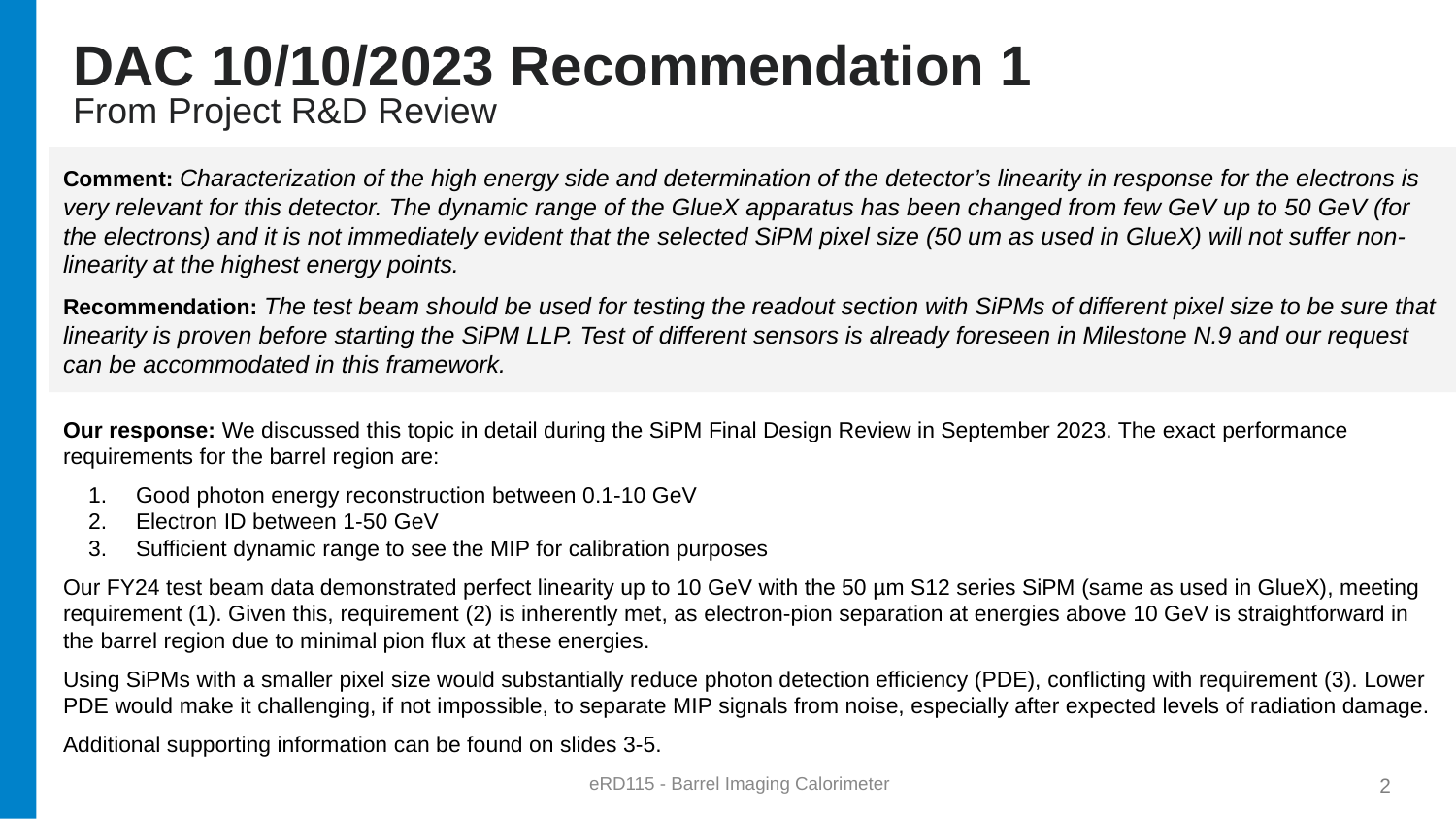

DAC 10/10/2023 Recommendation 1
From Project R&D Review

Comment: Characterization of the high energy side and determination of the detector’s linearity in response for the electrons is very relevant for this detector. The dynamic range of the GlueX apparatus has been changed from few GeV up to 50 GeV (for the electrons) and it is not immediately evident that the selected SiPM pixel size (50 um as used in GlueX) will not suffer non-linearity at the highest energy points.
Recommendation: The test beam should be used for testing the readout section with SiPMs of different pixel size to be sure that linearity is proven before starting the SiPM LLP. Test of different sensors is already foreseen in Milestone N.9 and our request can be accommodated in this framework.
Our response: We discussed this topic in detail during the SiPM Final Design Review in September 2023. The exact performance requirements for the barrel region are:
Good photon energy reconstruction between 0.1-10 GeV
Electron ID between 1-50 GeV
Sufficient dynamic range to see the MIP for calibration purposes
Our FY24 test beam data demonstrated perfect linearity up to 10 GeV with the 50 µm S12 series SiPM (same as used in GlueX), meeting requirement (1). Given this, requirement (2) is inherently met, as electron-pion separation at energies above 10 GeV is straightforward in the barrel region due to minimal pion flux at these energies.
Using SiPMs with a smaller pixel size would substantially reduce photon detection efficiency (PDE), conflicting with requirement (3). Lower PDE would make it challenging, if not impossible, to separate MIP signals from noise, especially after expected levels of radiation damage.
Additional supporting information can be found on slides 3-5.
2